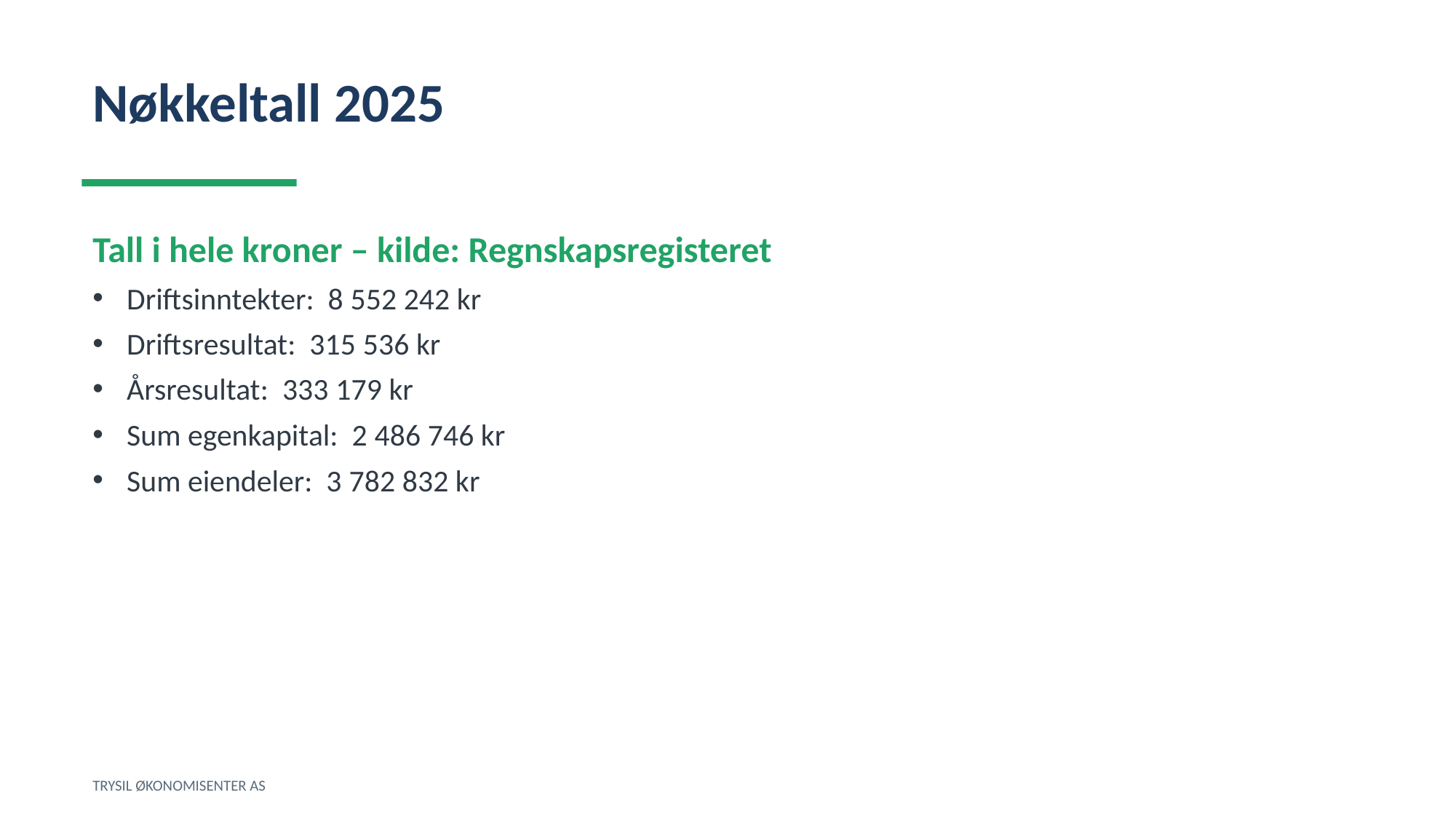

Nøkkeltall 2025

Tall i hele kroner – kilde: Regnskapsregisteret
Driftsinntekter:  8 552 242 kr
Driftsresultat:  315 536 kr
Årsresultat:  333 179 kr
Sum egenkapital:  2 486 746 kr
Sum eiendeler:  3 782 832 kr
TRYSIL ØKONOMISENTER AS